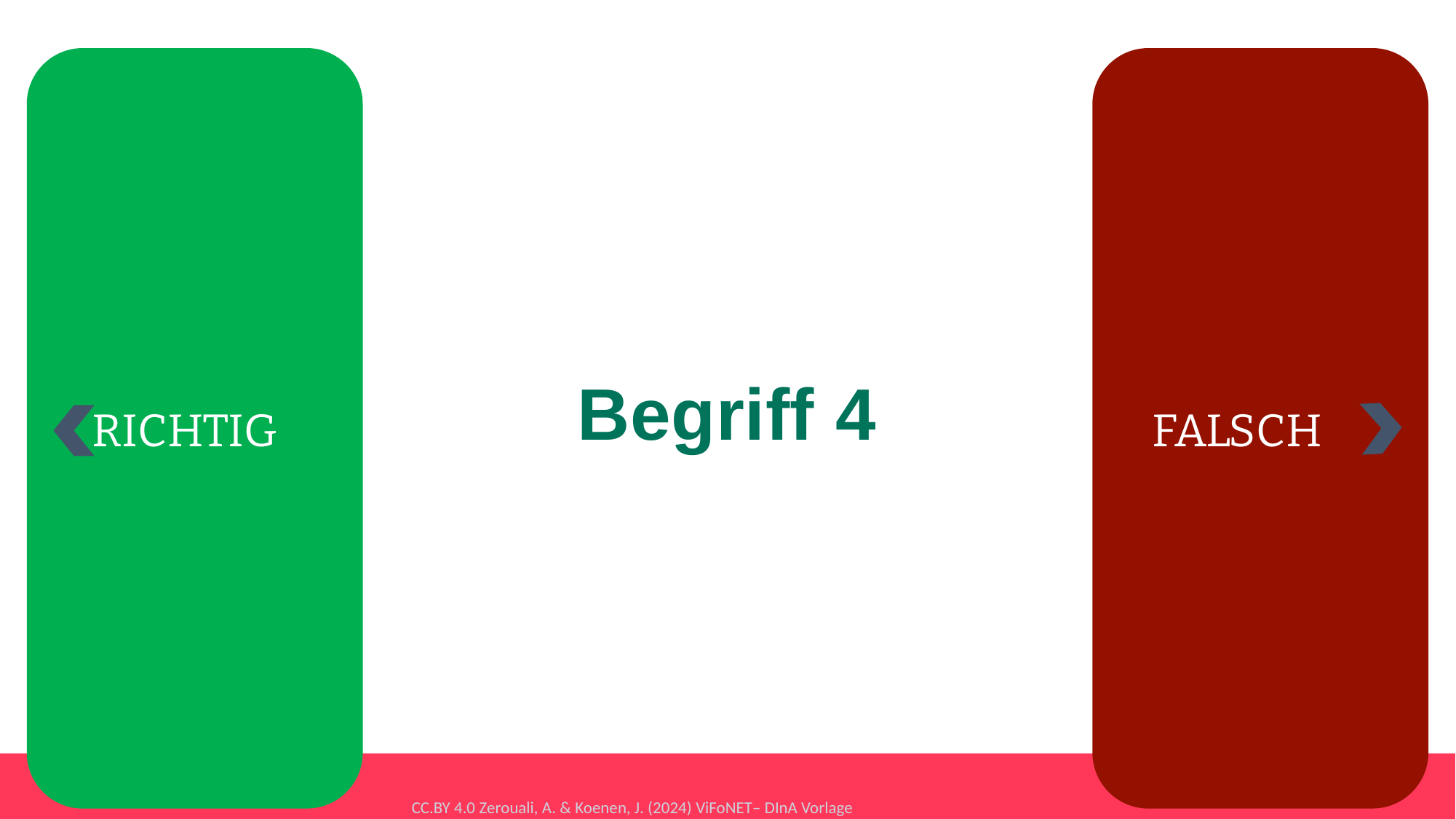

RICHTIG
      FALSCH
Richtig Wuhu!
# Begriff 4